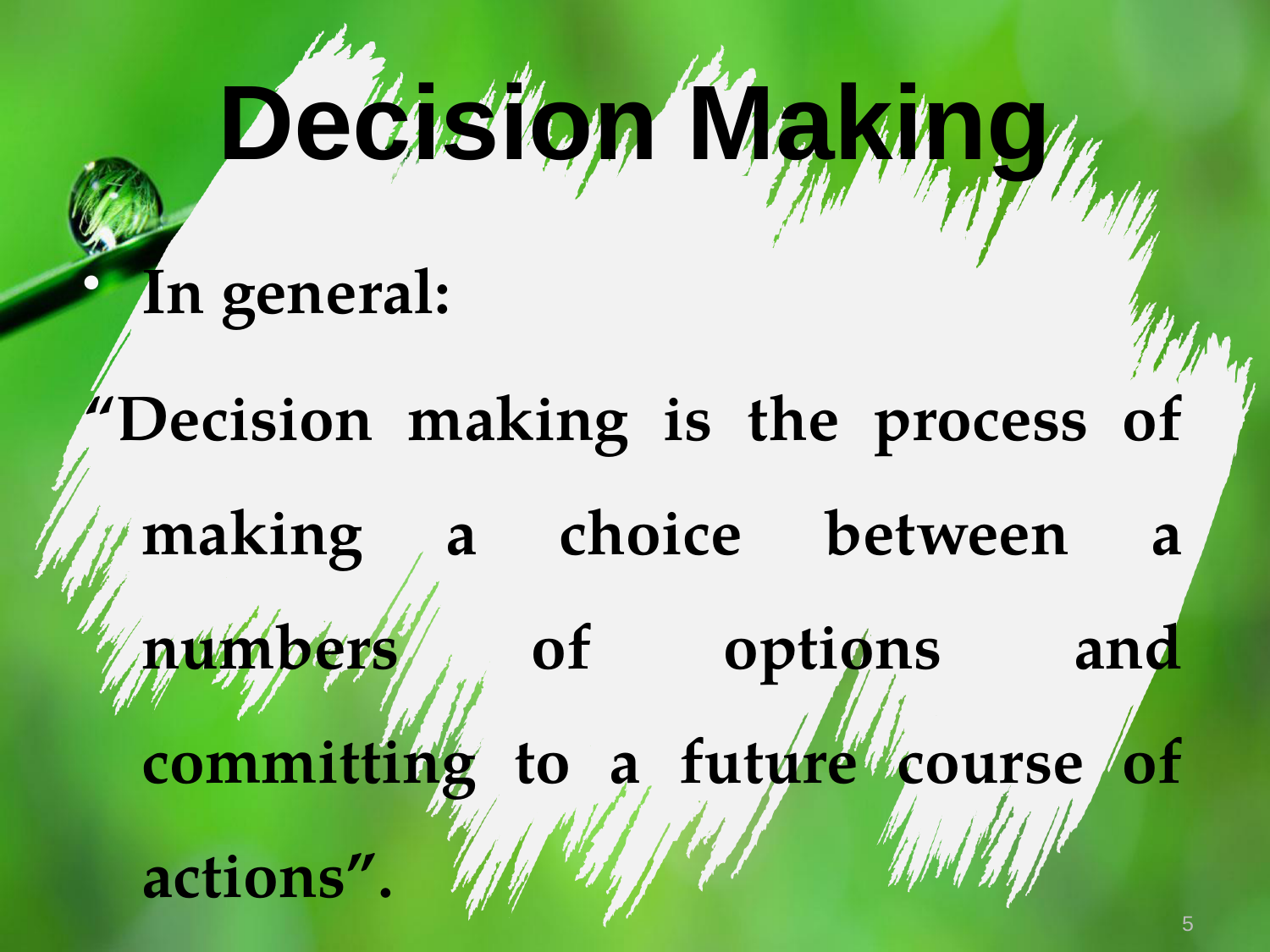

# Decision Making
In general:
“Decision making is the process of making a choice between a numbers of options and committing to a future course of actions”.
5